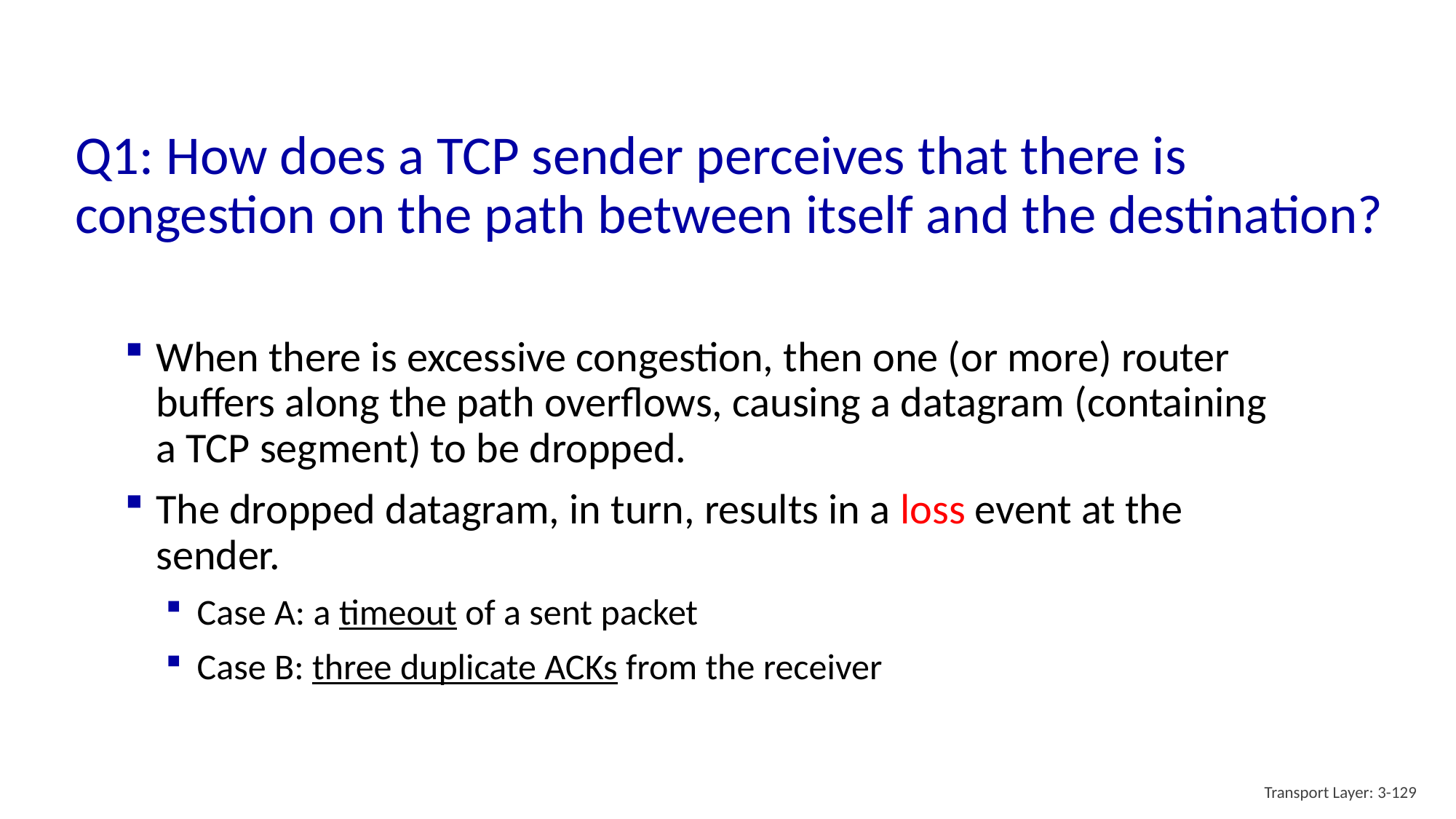

# Q1: How does a TCP sender perceives that there is congestion on the path between itself and the destination?

When there is excessive congestion, then one (or more) router buffers along the path overflows, causing a datagram (containing a TCP segment) to be dropped.
The dropped datagram, in turn, results in a loss event at the sender.
Case A: a timeout of a sent packet
Case B: three duplicate ACKs from the receiver

Transport Layer: 3-129